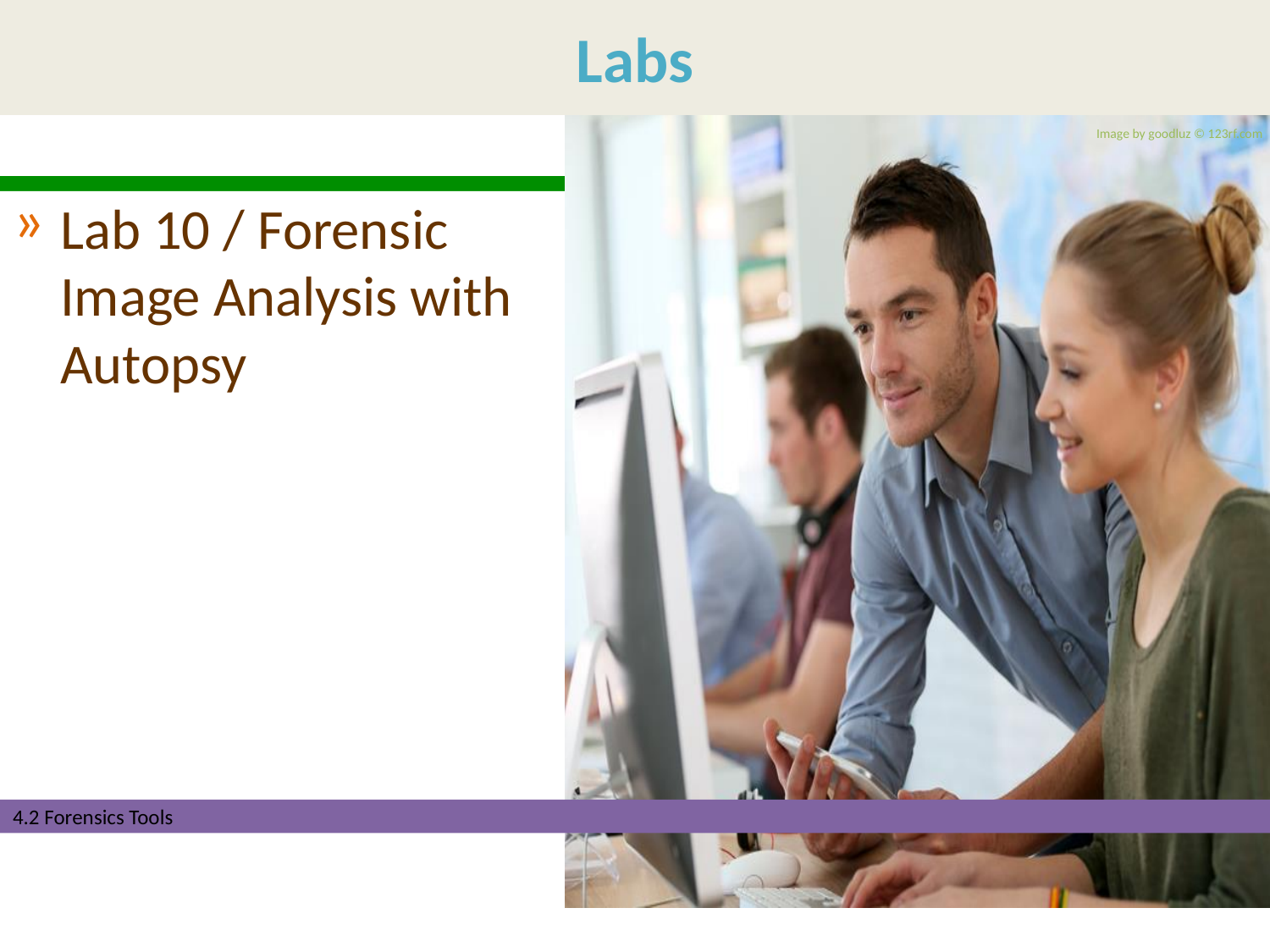

Lab 10 / Forensic Image Analysis with Autopsy
4.2 Forensics Tools